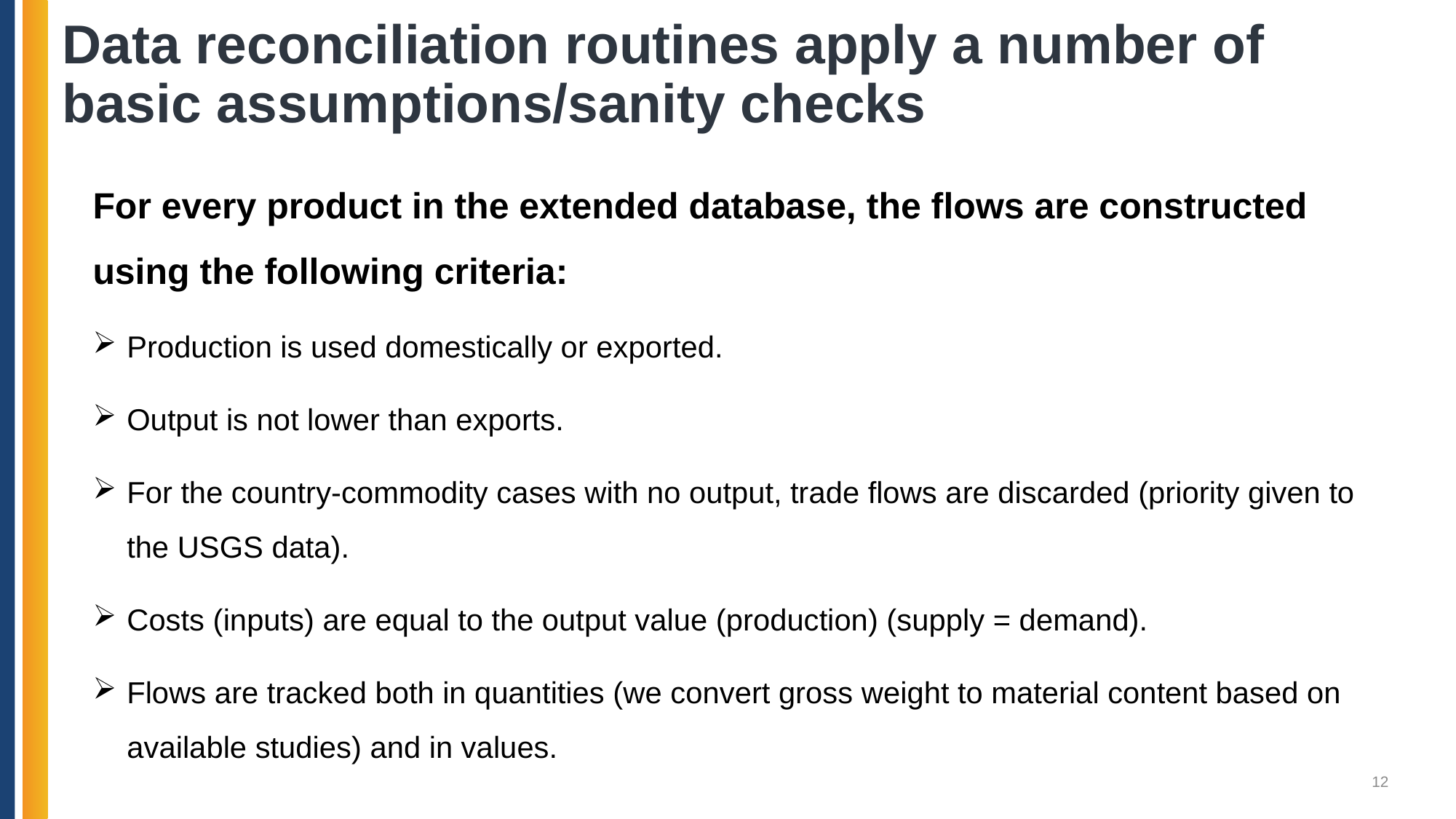

Data reconciliation routines apply a number of basic assumptions/sanity checks
For every product in the extended database, the flows are constructed using the following criteria:
Production is used domestically or exported.
Output is not lower than exports.
For the country-commodity cases with no output, trade flows are discarded (priority given to the USGS data).
Costs (inputs) are equal to the output value (production) (supply = demand).
Flows are tracked both in quantities (we convert gross weight to material content based on available studies) and in values.
12